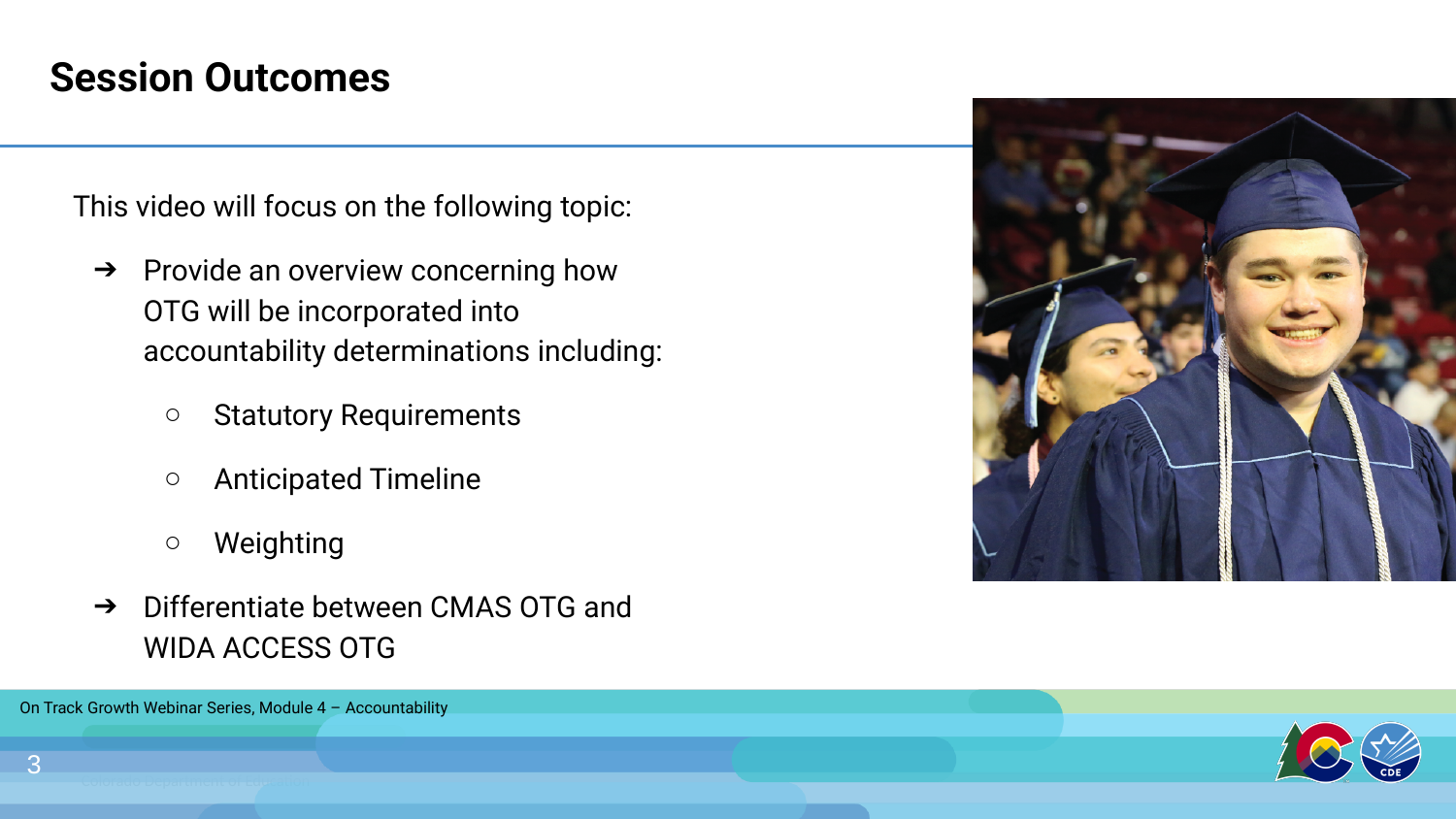

# Session Outcomes
This video will focus on the following topic:
Provide an overview concerning how OTG will be incorporated into accountability determinations including:
Statutory Requirements
Anticipated Timeline
Weighting
Differentiate between CMAS OTG and WIDA ACCESS OTG
On Track Growth Webinar Series, Module 4 – Accountability